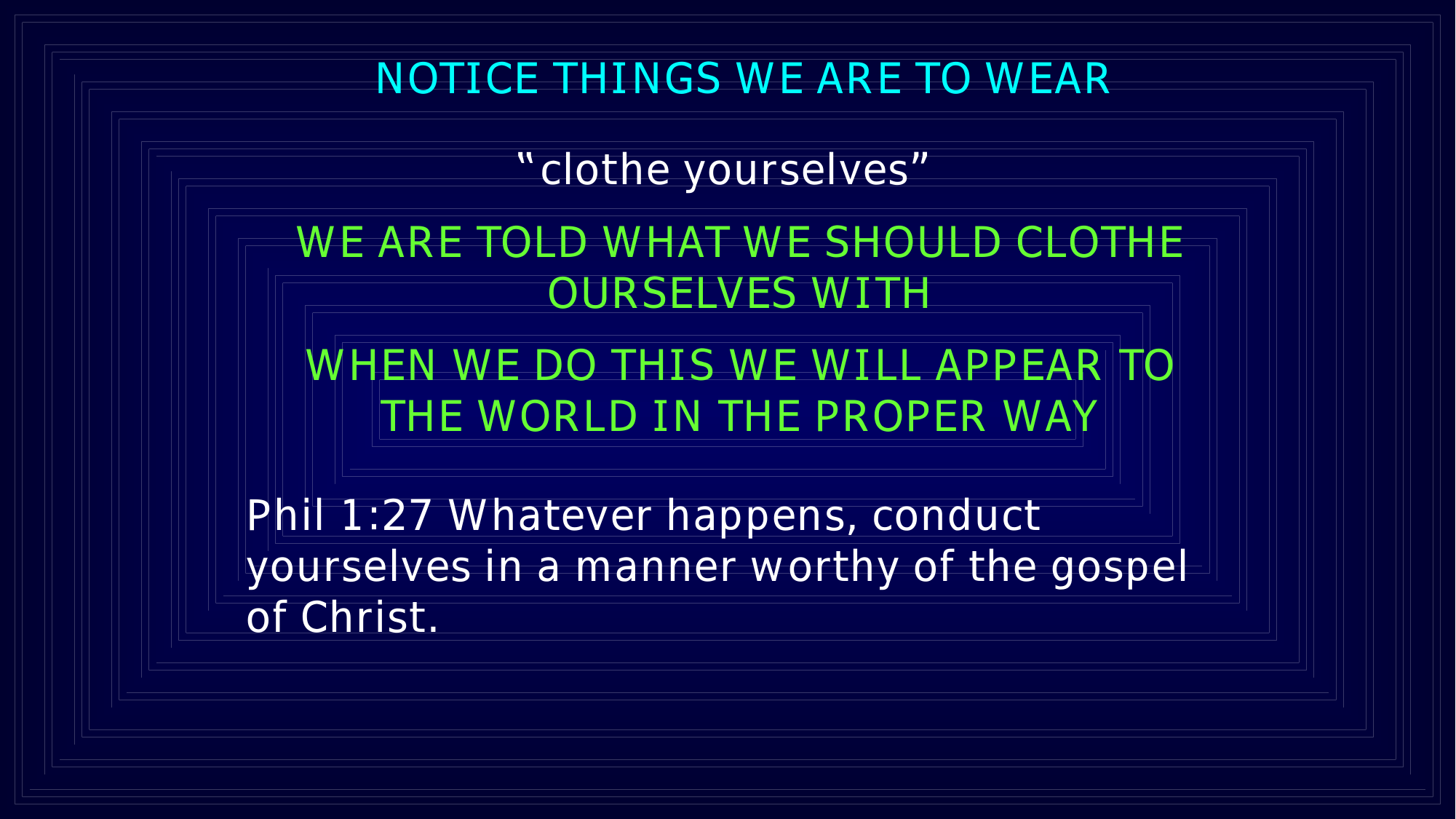

NOTICE THINGS WE ARE TO WEAR
“clothe yourselves”

WE ARE TOLD WHAT WE SHOULD CLOTHE OURSELVES WITH
WHEN WE DO THIS WE WILL APPEAR TO THE WORLD IN THE PROPER WAY

Phil 1:27 Whatever happens, conduct yourselves in a manner worthy of the gospel of Christ.